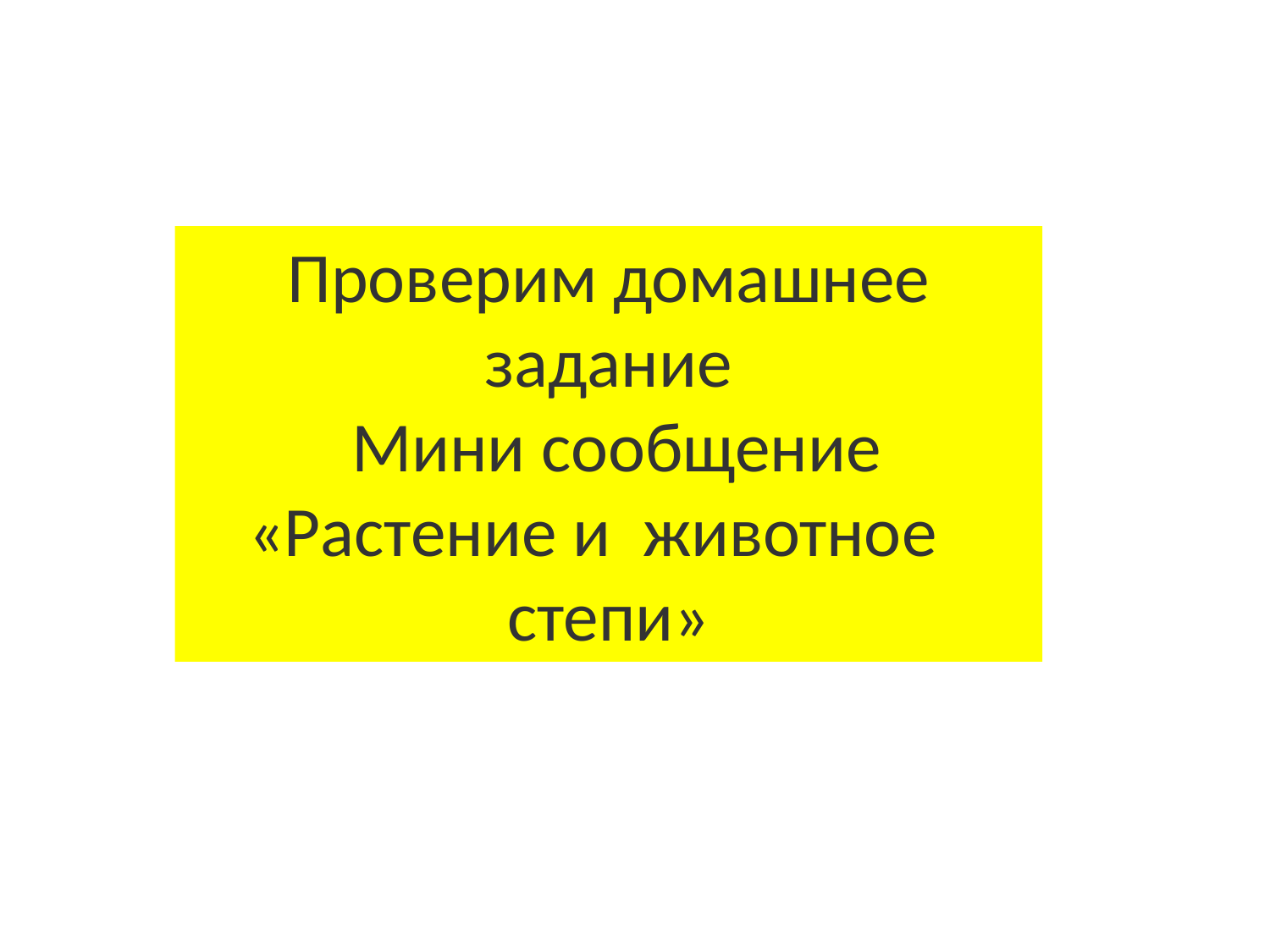

Проверим домашнее задание
 Мини сообщение «Растение и  животное   степи»